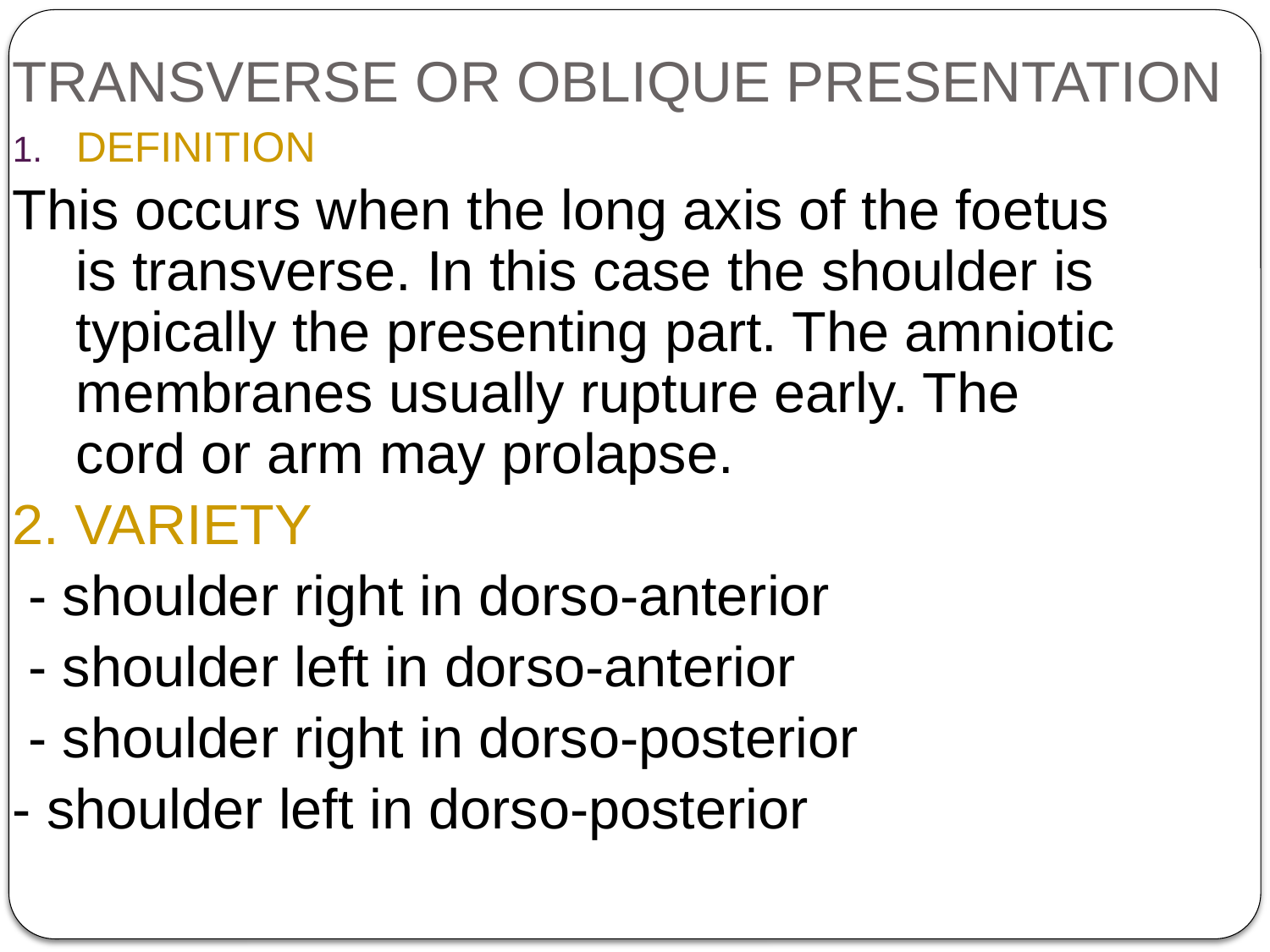

TRANSVERSE OR OBLIQUE PRESENTATION
DEFINITION
This occurs when the long axis of the foetus is transverse. In this case the shoulder is typically the presenting part. The amniotic membranes usually rupture early. The cord or arm may prolapse.
2. VARIETY
 - shoulder right in dorso-anterior
 - shoulder left in dorso-anterior
 - shoulder right in dorso-posterior
- shoulder left in dorso-posterior